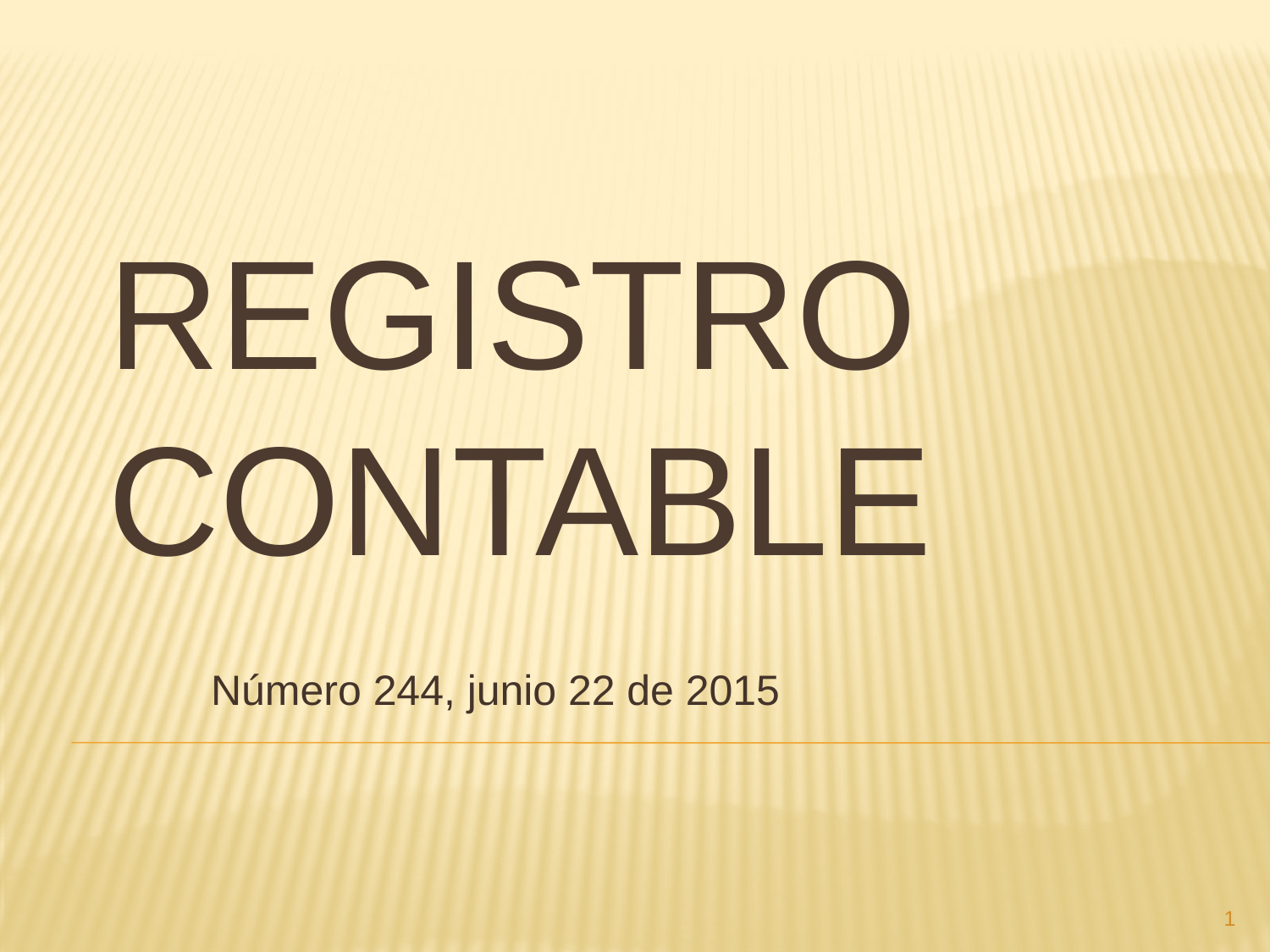

# Registro contable
Número 244, junio 22 de 2015
1